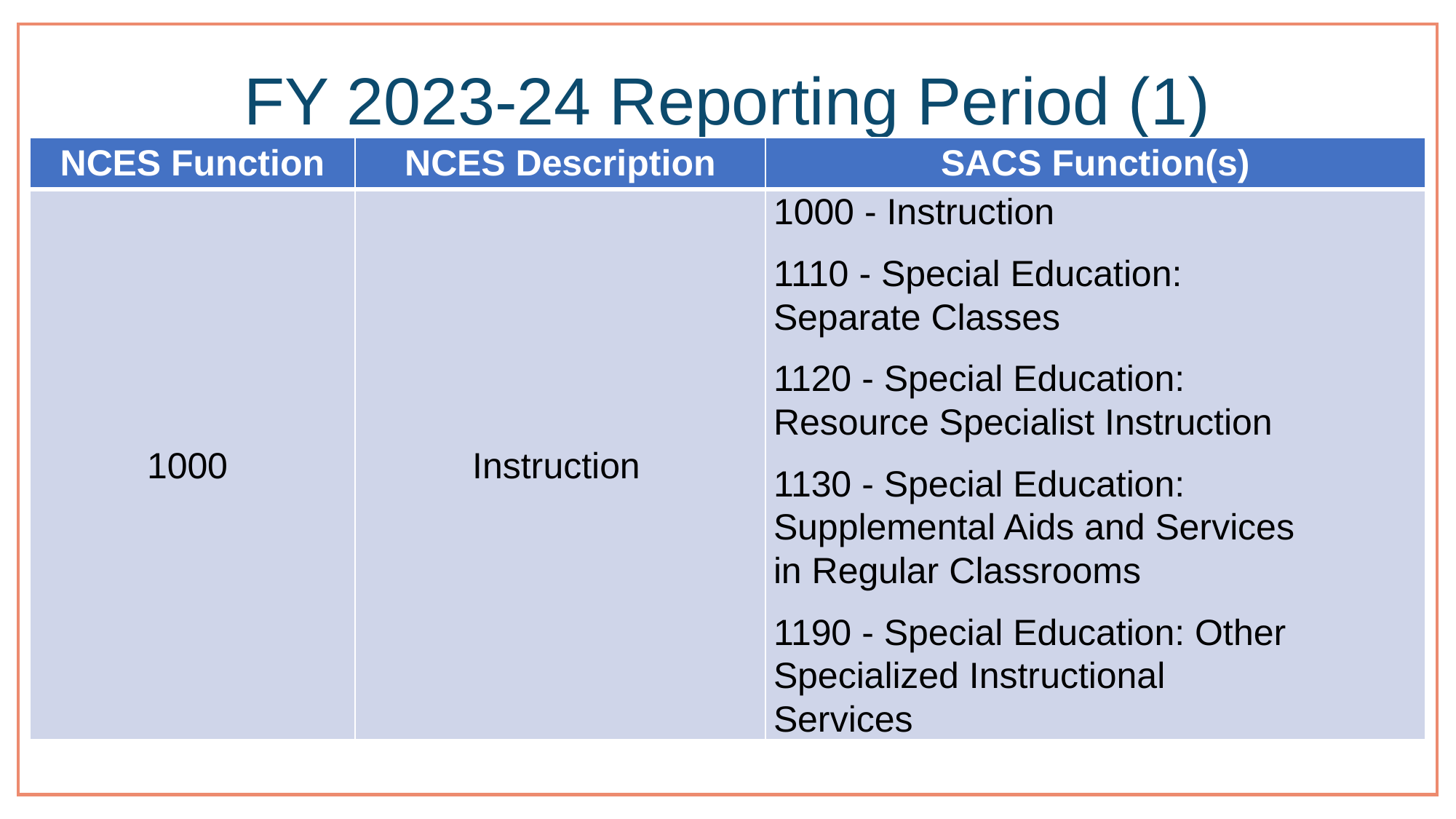

# FY 2023-24 Reporting Period (1)
| NCES Function | NCES Description | SACS Function(s) |
| --- | --- | --- |
| 1000 | Instruction | 1000 - Instruction 1110 - Special Education: Separate Classes 1120 - Special Education: Resource Specialist Instruction 1130 - Special Education: Supplemental Aids and Services in Regular Classrooms 1190 - Special Education: Other Specialized Instructional Services |